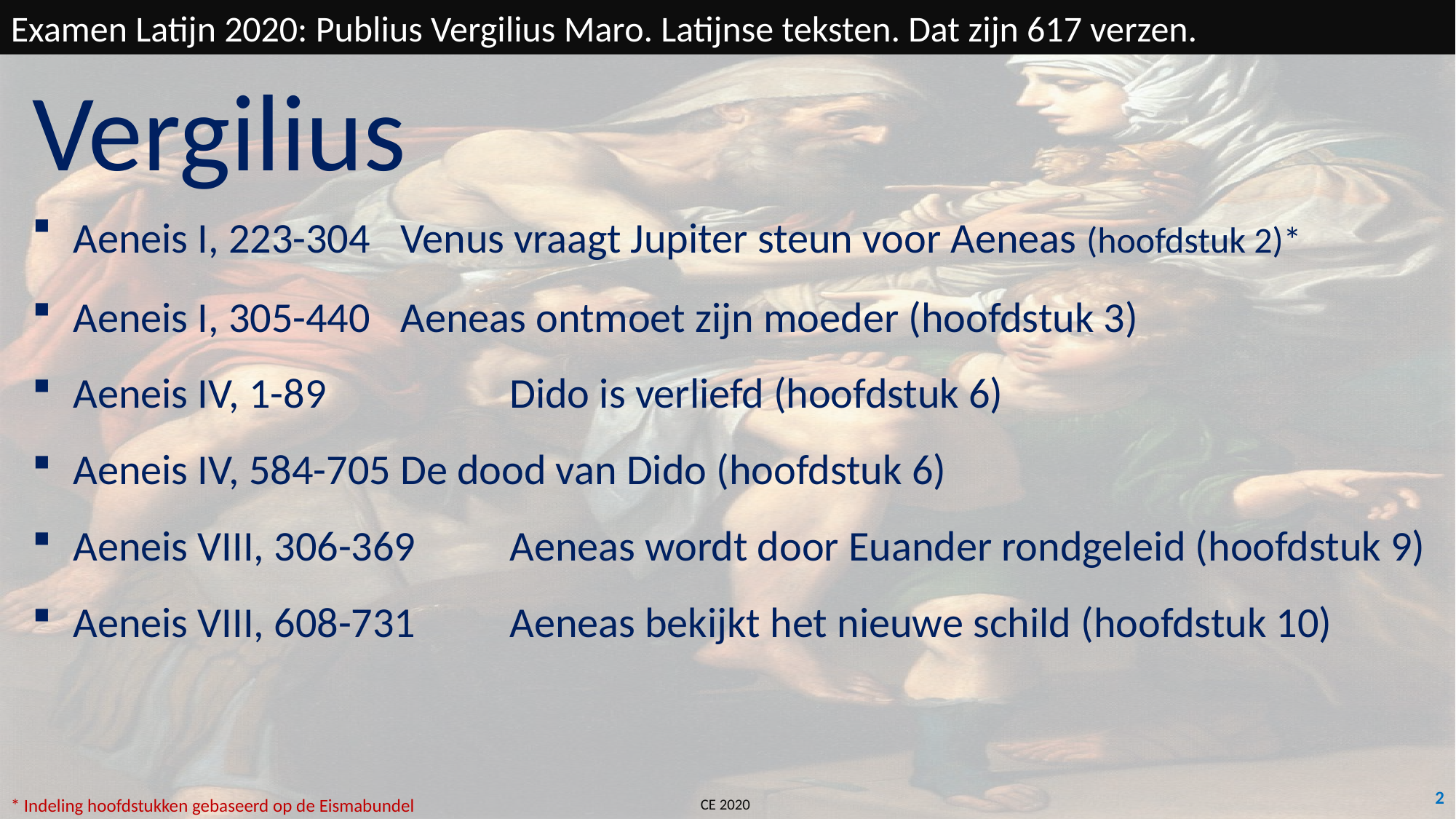

Examen Latijn 2020: Publius Vergilius Maro. Latijnse teksten. Dat zijn 617 verzen.
Vergilius
Aeneis I, 223-304	Venus vraagt Jupiter steun voor Aeneas (hoofdstuk 2)*
Aeneis I, 305-440	Aeneas ontmoet zijn moeder (hoofdstuk 3)
Aeneis IV, 1-89		Dido is verliefd (hoofdstuk 6)
Aeneis IV, 584-705	De dood van Dido (hoofdstuk 6)
Aeneis VIII, 306-369	Aeneas wordt door Euander rondgeleid (hoofdstuk 9)
Aeneis VIII, 608-731	Aeneas bekijkt het nieuwe schild (hoofdstuk 10)
2
* Indeling hoofdstukken gebaseerd op de Eismabundel
CE 2020